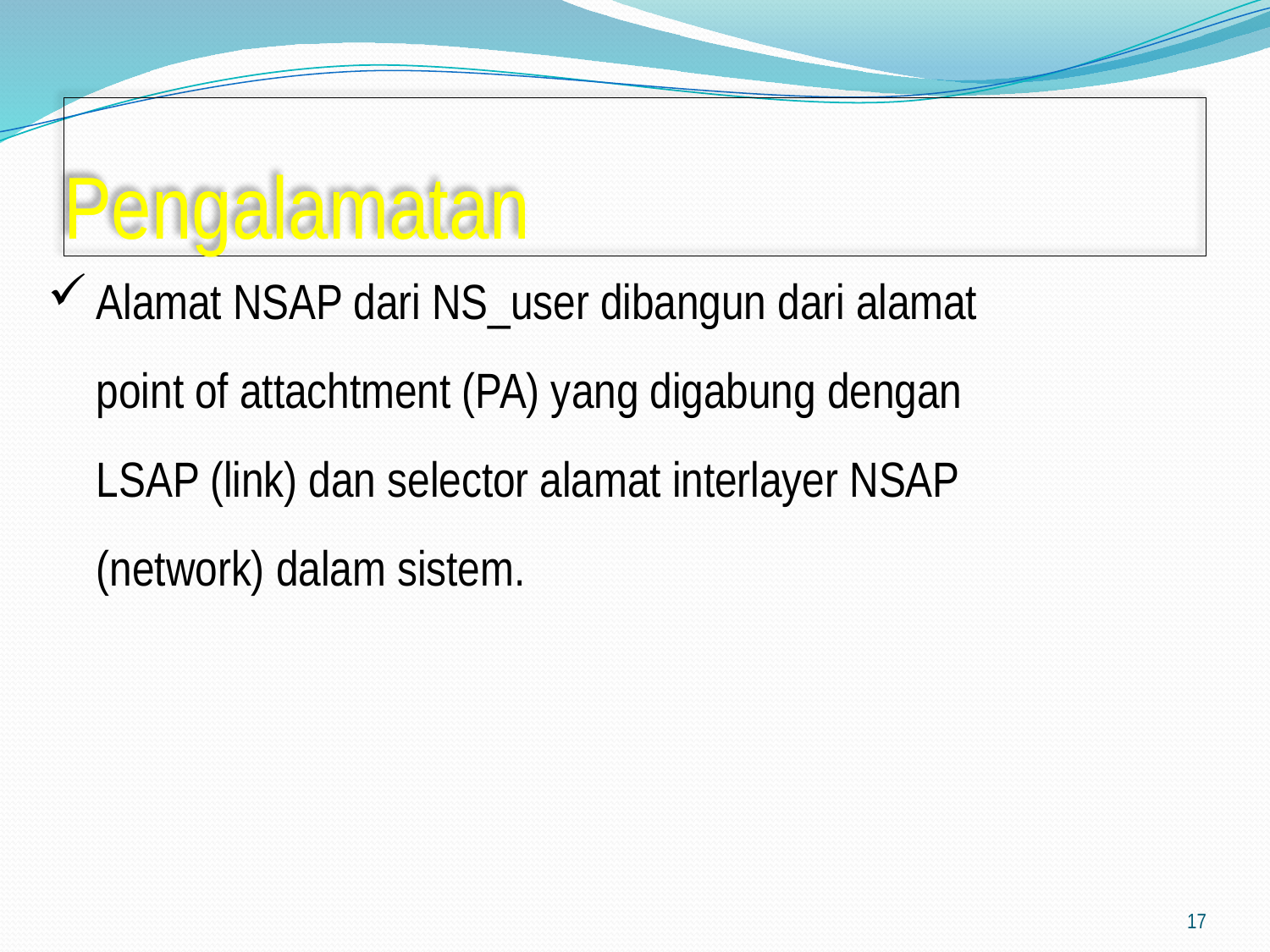

# Pengalamatan
Alamat NSAP dari NS_user dibangun dari alamat point of attachtment (PA) yang digabung dengan LSAP (link) dan selector alamat interlayer NSAP (network) dalam sistem.

17